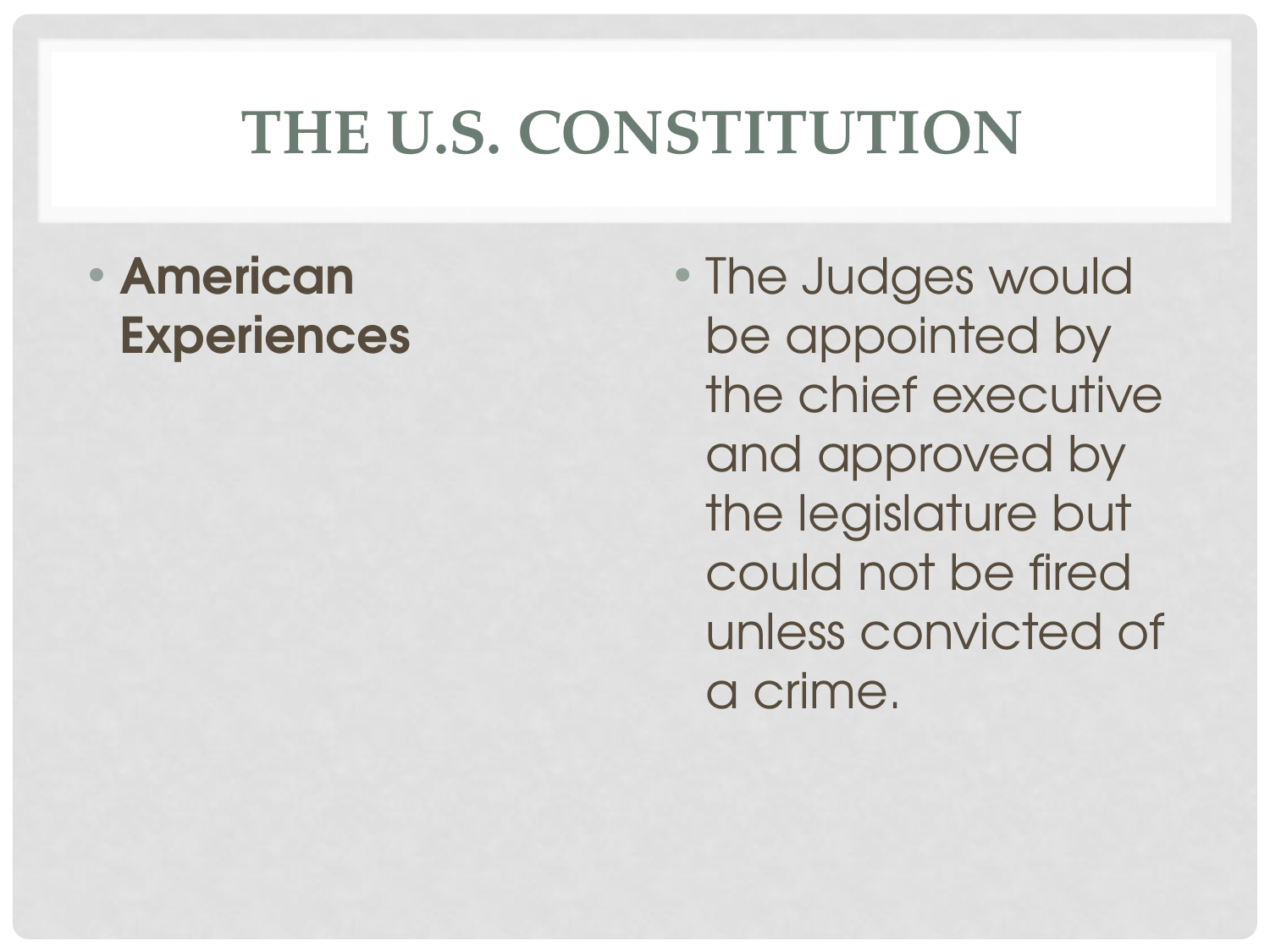

# The U.S. constitution
American Experiences

The Judges would be appointed by the chief executive and approved by the legislature but could not be fired unless convicted of a crime.